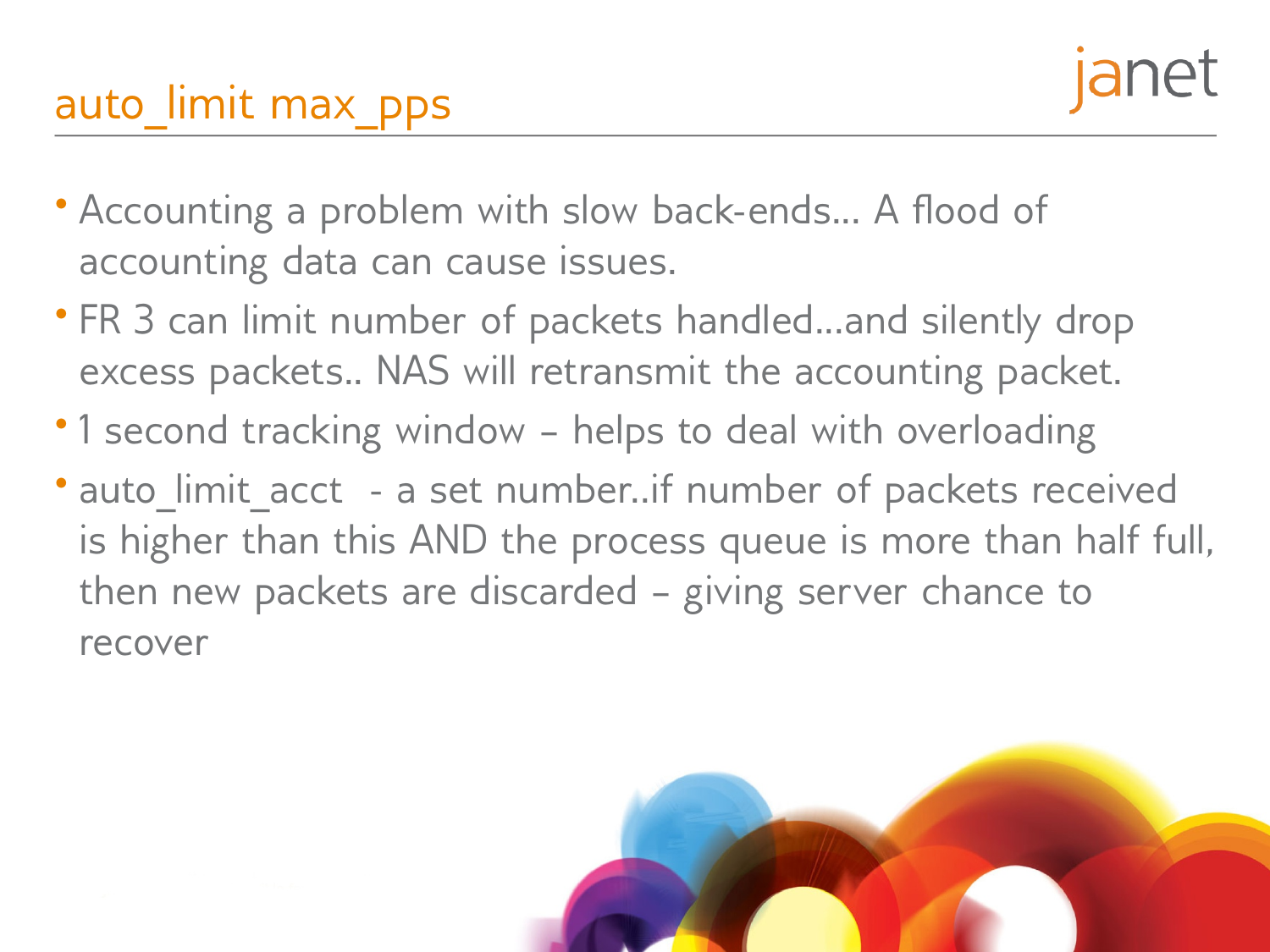

# auto_limit max_pps
Accounting a problem with slow back-ends... A flood of accounting data can cause issues.
FR 3 can limit number of packets handled...and silently drop excess packets.. NAS will retransmit the accounting packet.
1 second tracking window – helps to deal with overloading
auto_limit_acct  - a set number..if number of packets received is higher than this AND the process queue is more than half full, then new packets are discarded – giving server chance to recover